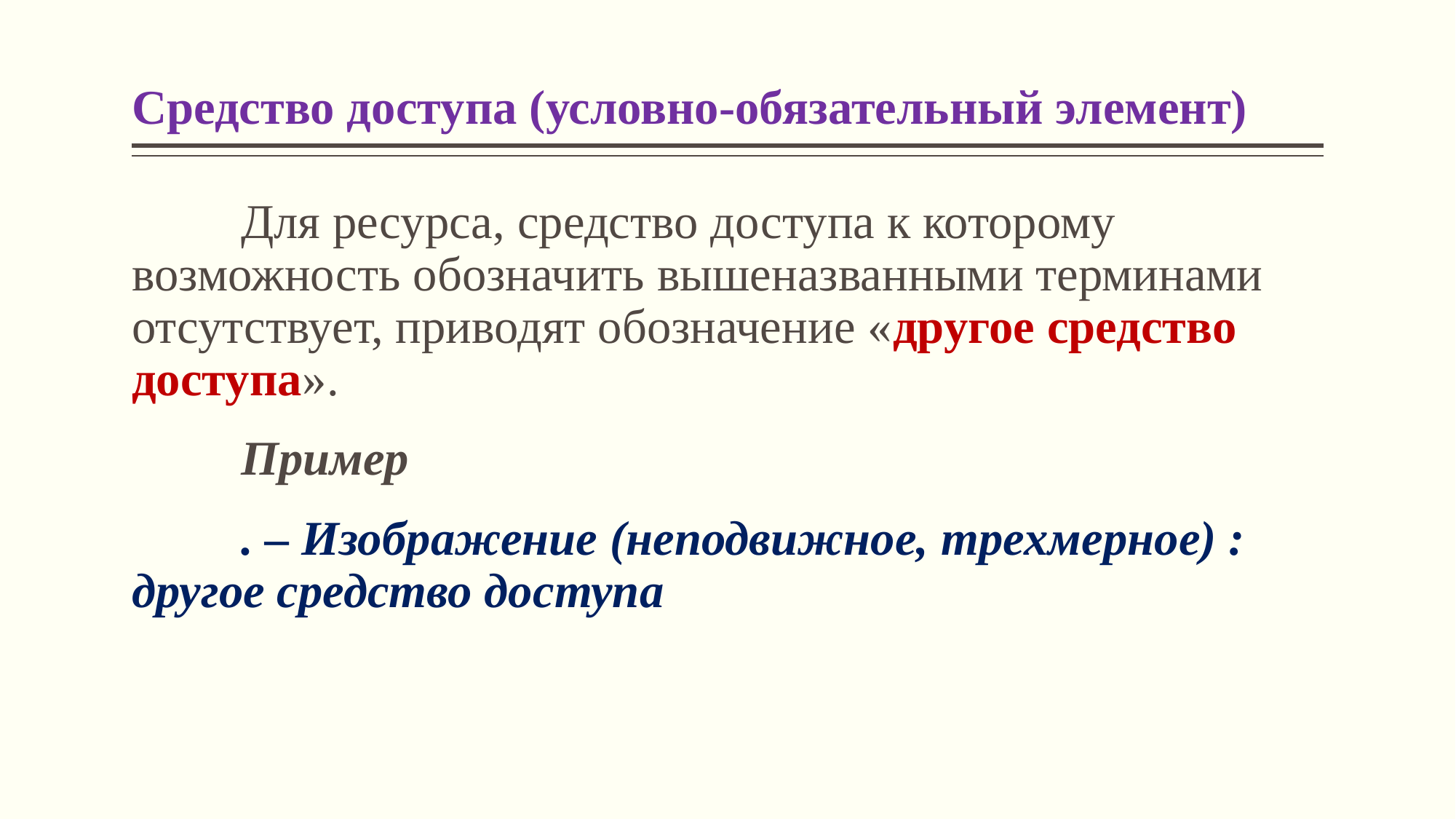

# Средство доступа (условно-обязательный элемент)
	Для ресурса, средство доступа к которому возможность обозначить вышеназванными терминами отсутствует, приводят обозначение «другое средство доступа».
	Пример
	. – Изображение (неподвижное, трехмерное) : другое средство доступа